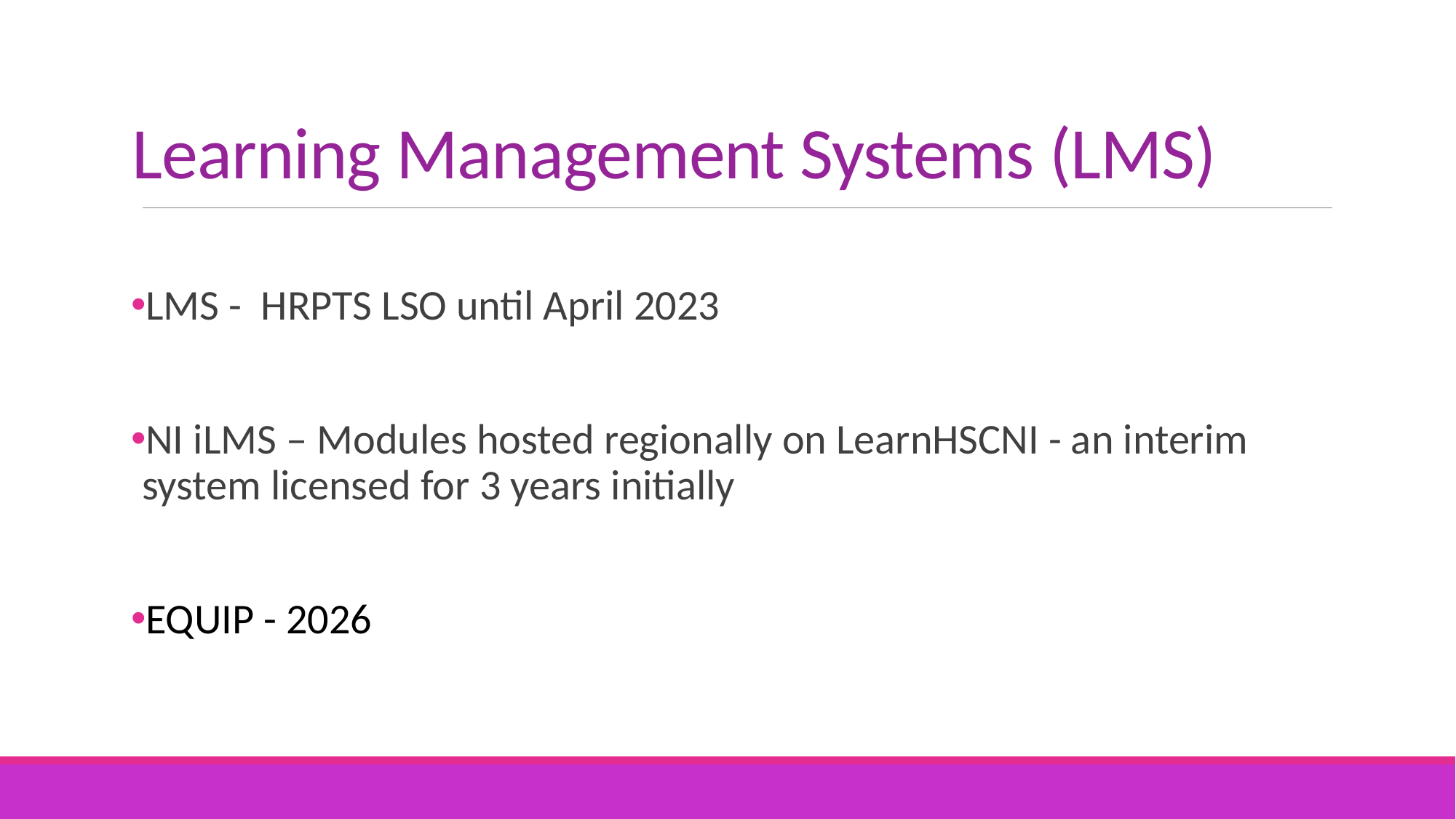

# Learning Management Systems (LMS)

LMS -  HRPTS LSO until April 2023

NI iLMS – Modules hosted regionally on LearnHSCNI - an interim system licensed for 3 years initially

EQUIP - 2026